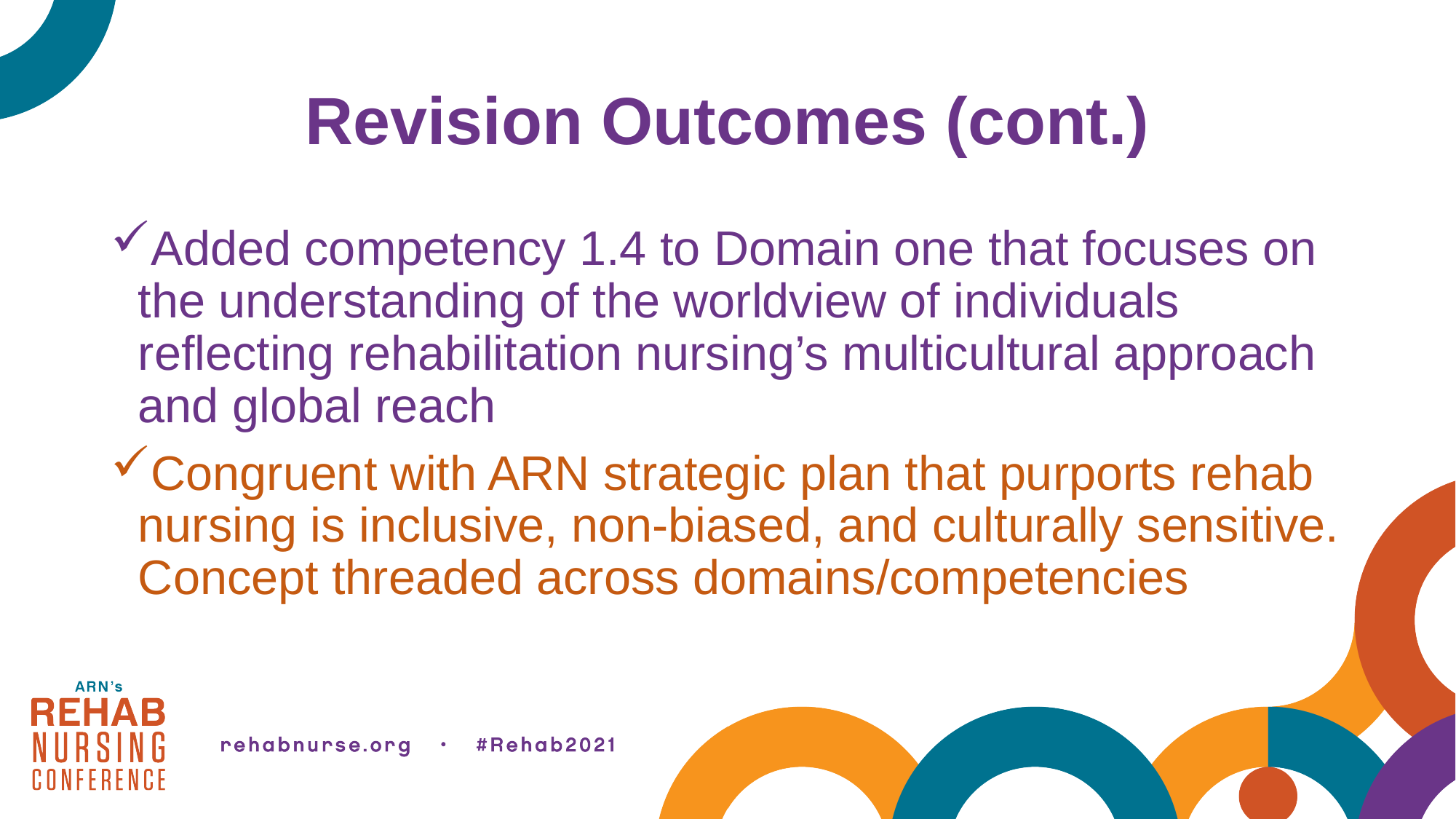

# Revision Outcomes (cont.)
Added competency 1.4 to Domain one that focuses on the understanding of the worldview of individuals reflecting rehabilitation nursing’s multicultural approach and global reach
Congruent with ARN strategic plan that purports rehab nursing is inclusive, non-biased, and culturally sensitive. Concept threaded across domains/competencies